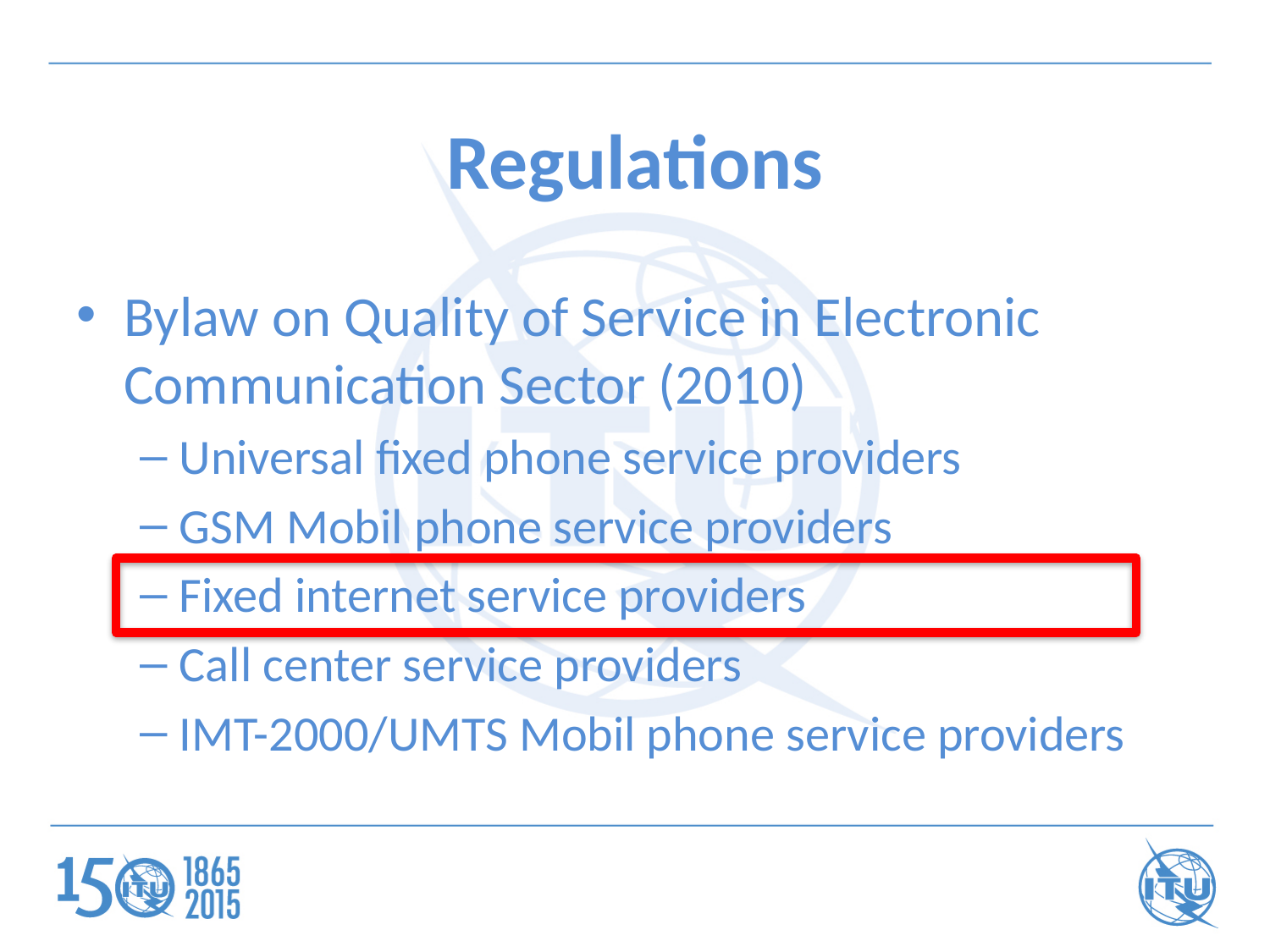

# Regulations
Bylaw on Quality of Service in Electronic Communication Sector (2010)
Universal fixed phone service providers
GSM Mobil phone service providers
Fixed internet service providers
Call center service providers
IMT-2000/UMTS Mobil phone service providers